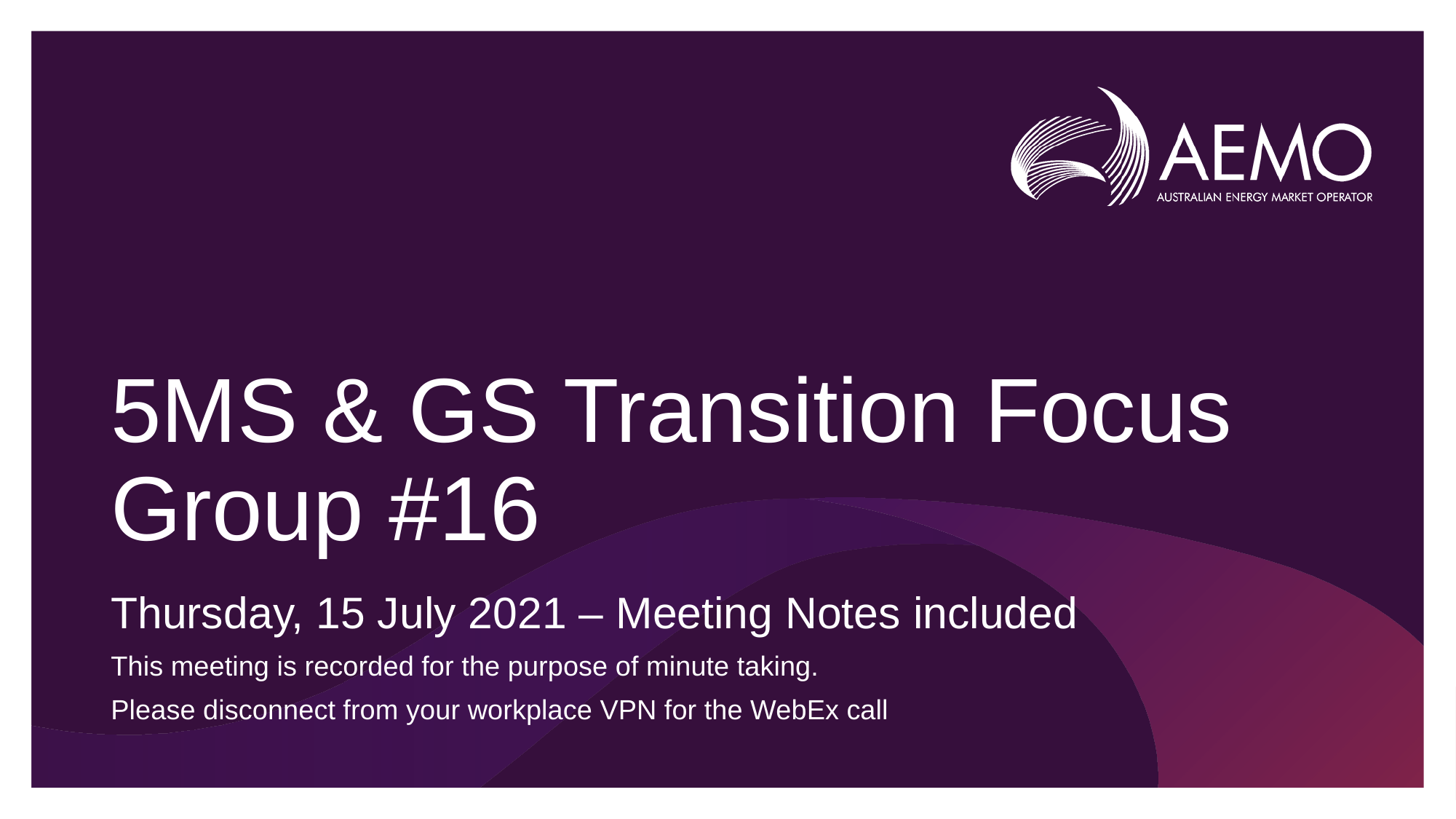

# 5MS & GS Transition Focus Group #16
Thursday, 15 July 2021 – Meeting Notes included
This meeting is recorded for the purpose of minute taking.
Please disconnect from your workplace VPN for the WebEx call